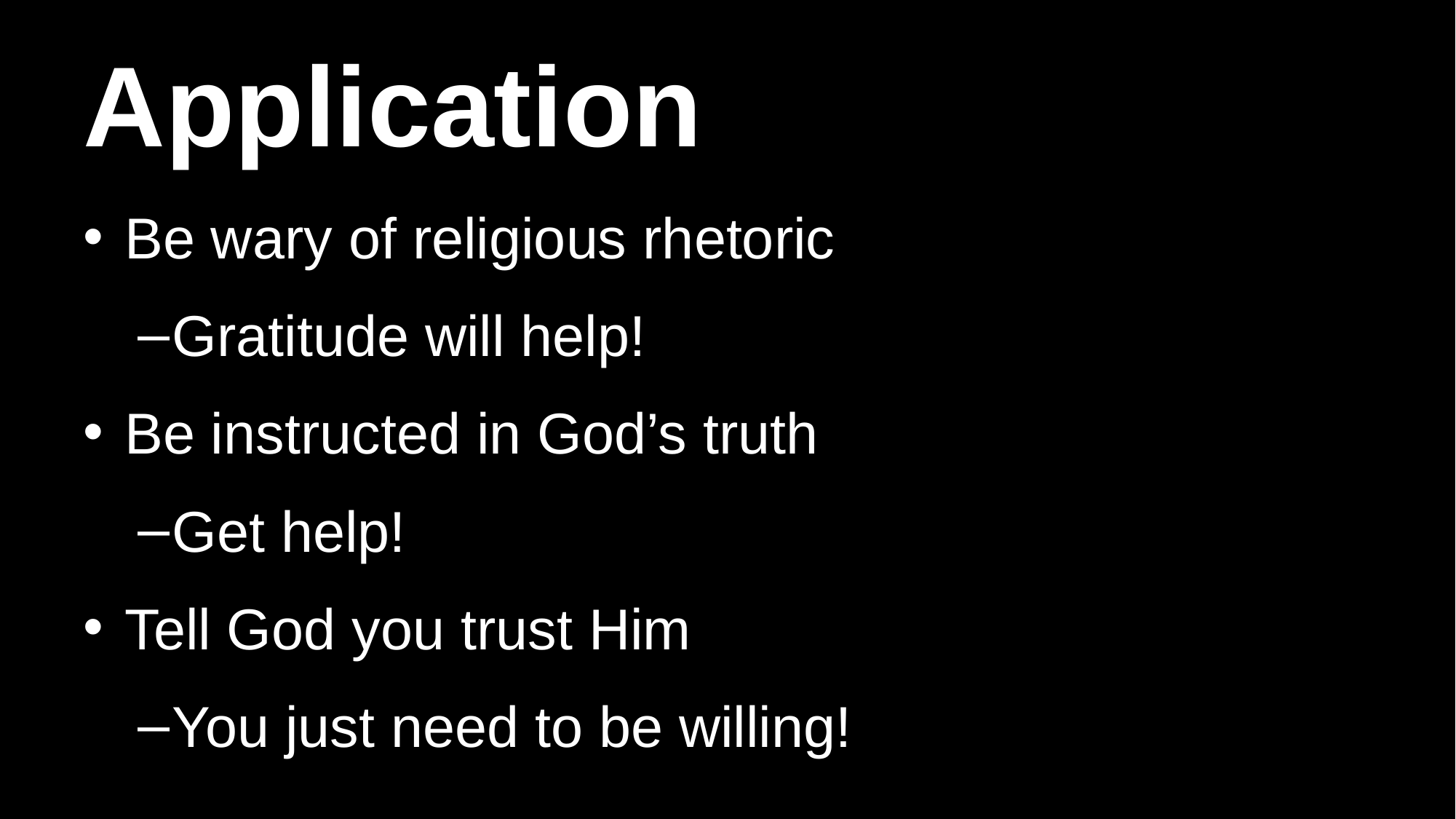

# Application
Be wary of religious rhetoric
Gratitude will help!
Be instructed in God’s truth
Get help!
Tell God you trust Him
You just need to be willing!